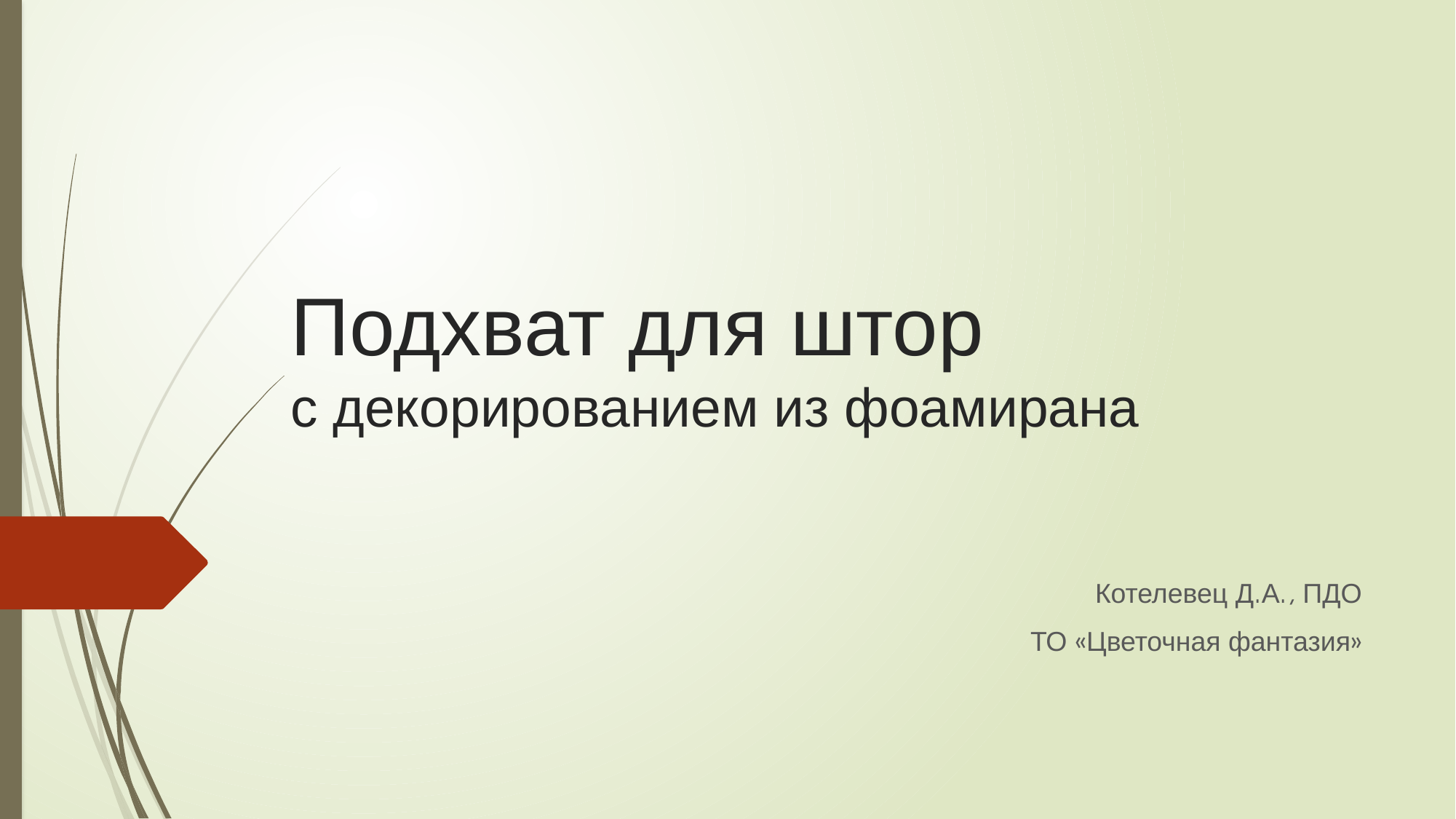

# Подхват для штор с декорированием из фоамирана
Котелевец Д.А., ПДО
ТО «Цветочная фантазия»